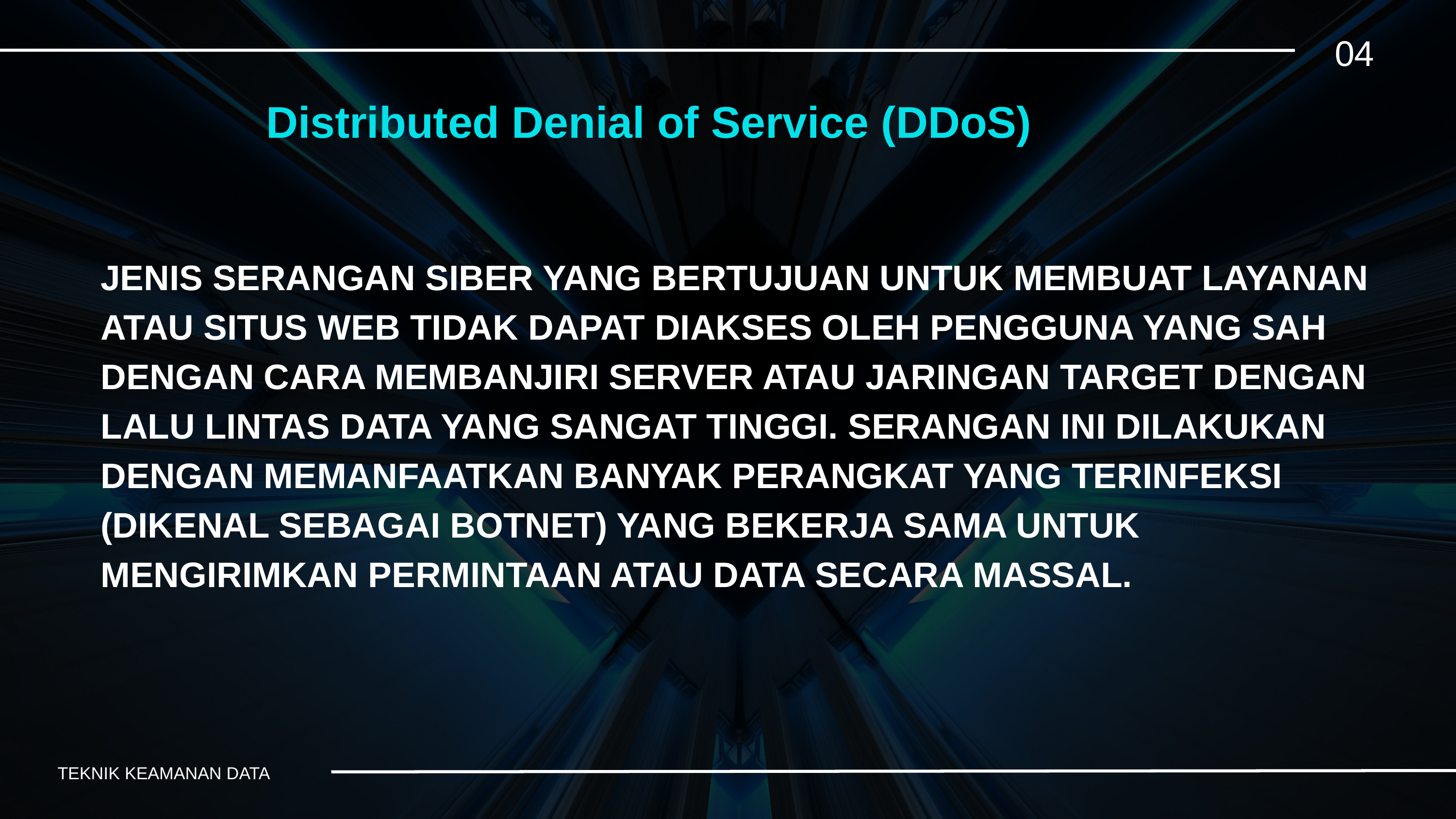

Distributed Denial of Service (DDoS)

04

JENIS SERANGAN SIBER YANG BERTUJUAN UNTUK MEMBUAT LAYANAN ATAU SITUS WEB TIDAK DAPAT DIAKSES OLEH PENGGUNA YANG SAH DENGAN CARA MEMBANJIRI SERVER ATAU JARINGAN TARGET DENGAN LALU LINTAS DATA YANG SANGAT TINGGI. SERANGAN INI DILAKUKAN DENGAN MEMANFAATKAN BANYAK PERANGKAT YANG TERINFEKSI (DIKENAL SEBAGAI BOTNET) YANG BEKERJA SAMA UNTUK MENGIRIMKAN PERMINTAAN ATAU DATA SECARA MASSAL.
TEKNIK KEAMANAN DATA